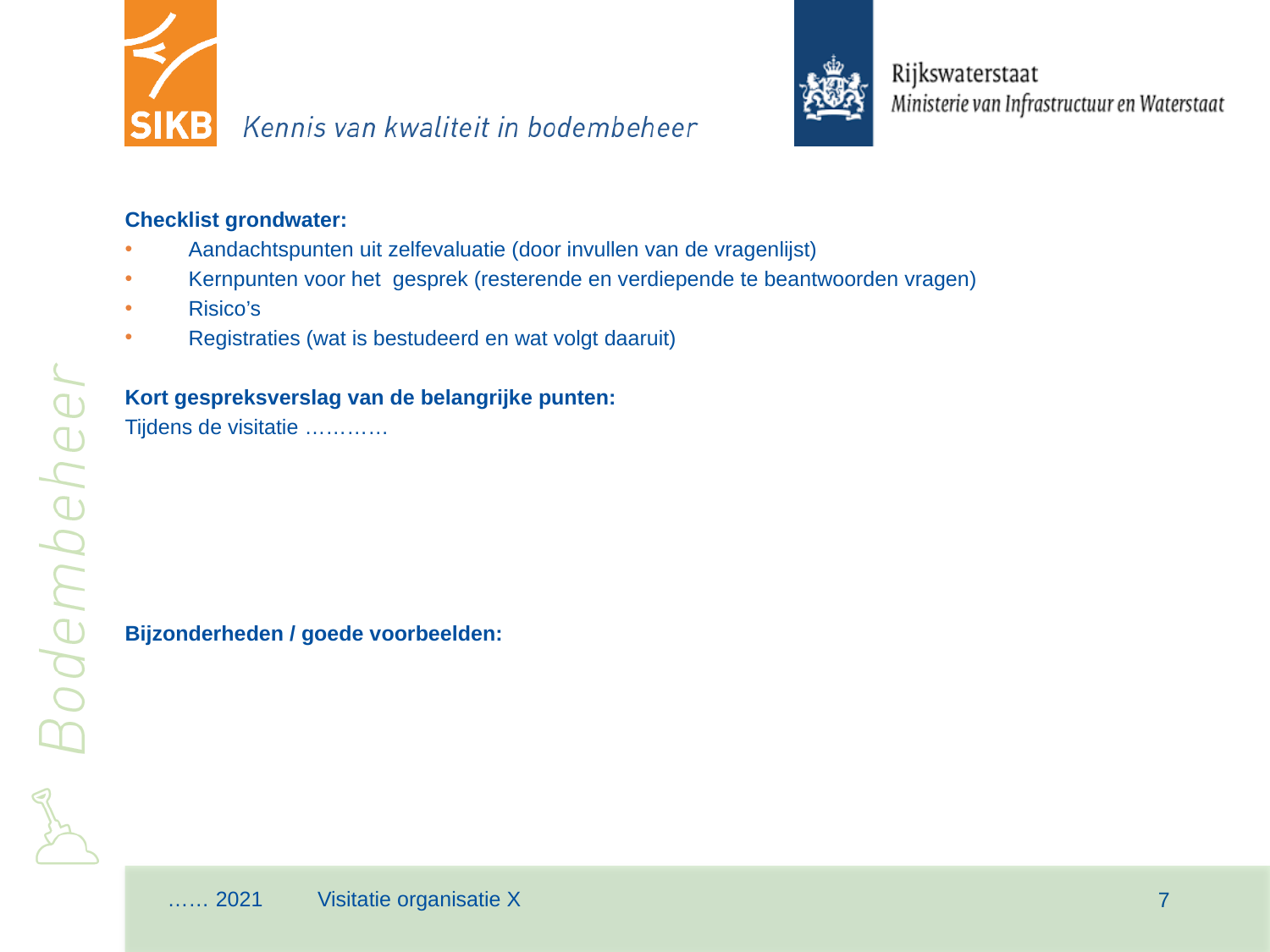

Checklist grondwater:
Aandachtspunten uit zelfevaluatie (door invullen van de vragenlijst)
Kernpunten voor het  gesprek (resterende en verdiepende te beantwoorden vragen)
Risico’s
Registraties (wat is bestudeerd en wat volgt daaruit)

Kort gespreksverslag van de belangrijke punten:
Tijdens de visitatie …………

Bijzonderheden / goede voorbeelden:
…… 2021
Visitatie organisatie X
7